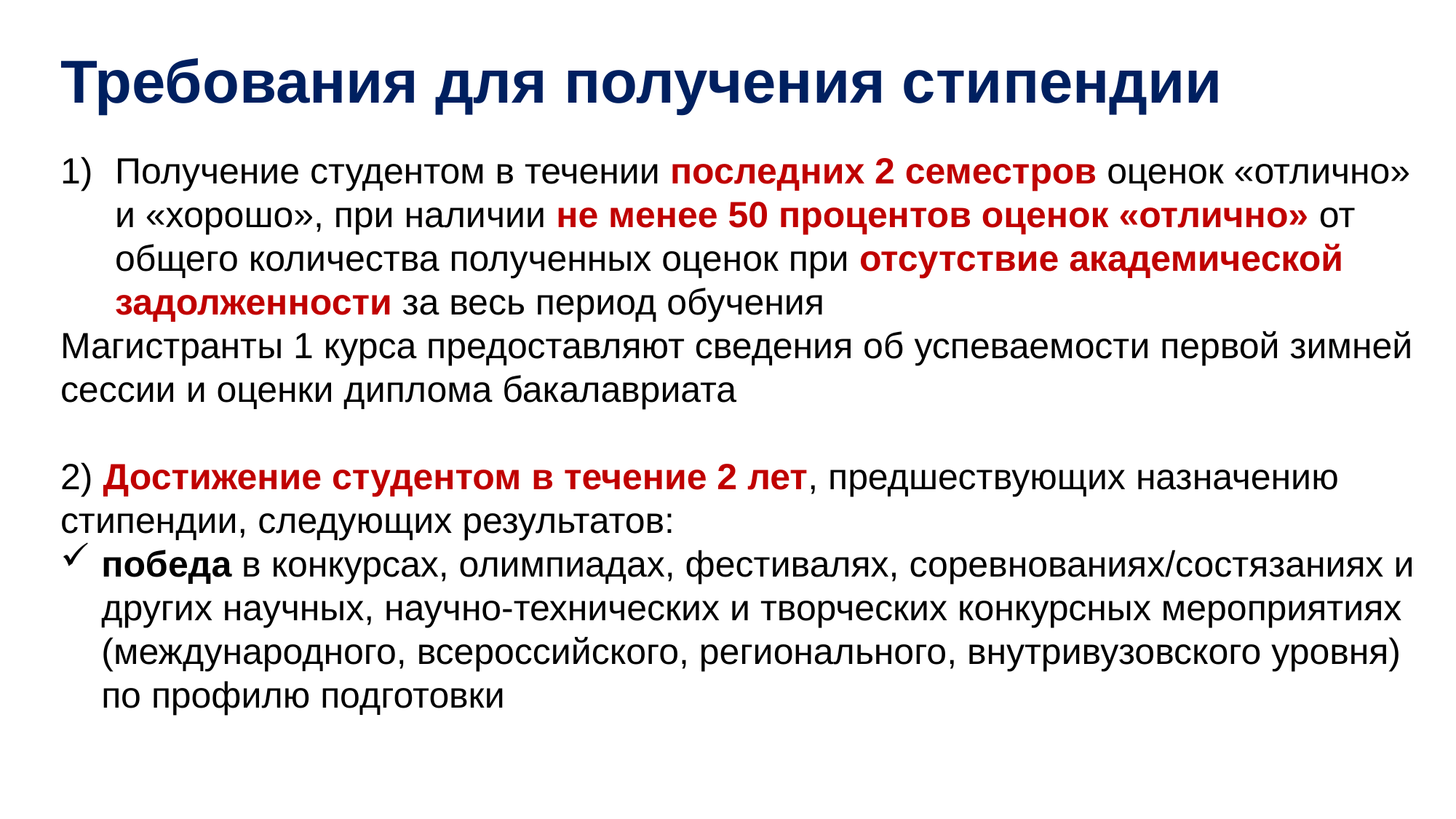

Требования для получения стипендии
Получение студентом в течении последних 2 семестров оценок «отлично» и «хорошо», при наличии не менее 50 процентов оценок «отлично» от общего количества полученных оценок при отсутствие академической задолженности за весь период обучения
Магистранты 1 курса предоставляют сведения об успеваемости первой зимней сессии и оценки диплома бакалавриата

2) Достижение студентом в течение 2 лет, предшествующих назначению стипендии, следующих результатов:
победа в конкурсах, олимпиадах, фестивалях, соревнованиях/состязаниях и других научных, научно-технических и творческих конкурсных мероприятиях (международного, всероссийского, регионального, внутривузовского уровня) по профилю подготовки